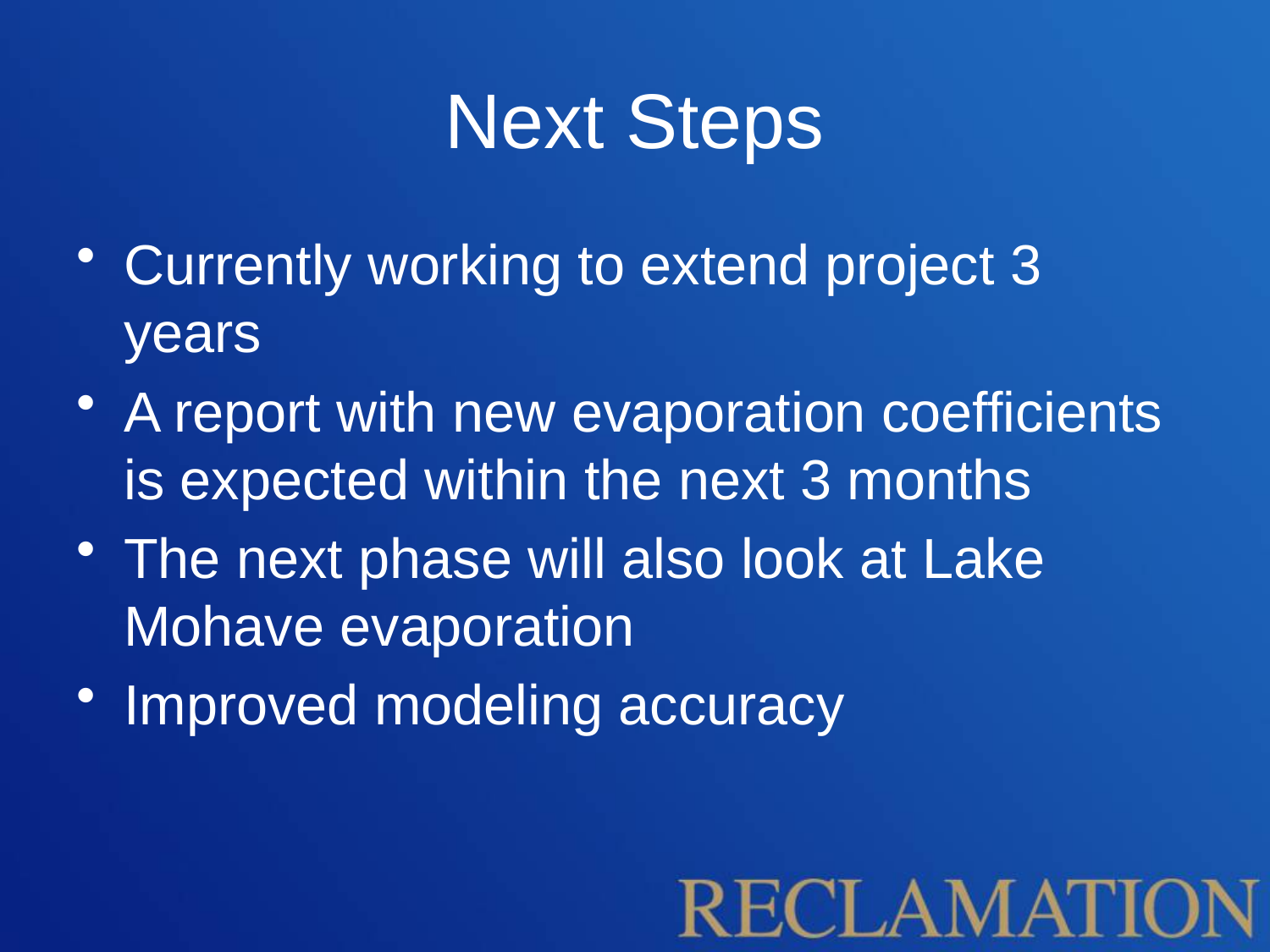

# Next Steps
Currently working to extend project 3 years
A report with new evaporation coefficients is expected within the next 3 months
The next phase will also look at Lake Mohave evaporation
Improved modeling accuracy